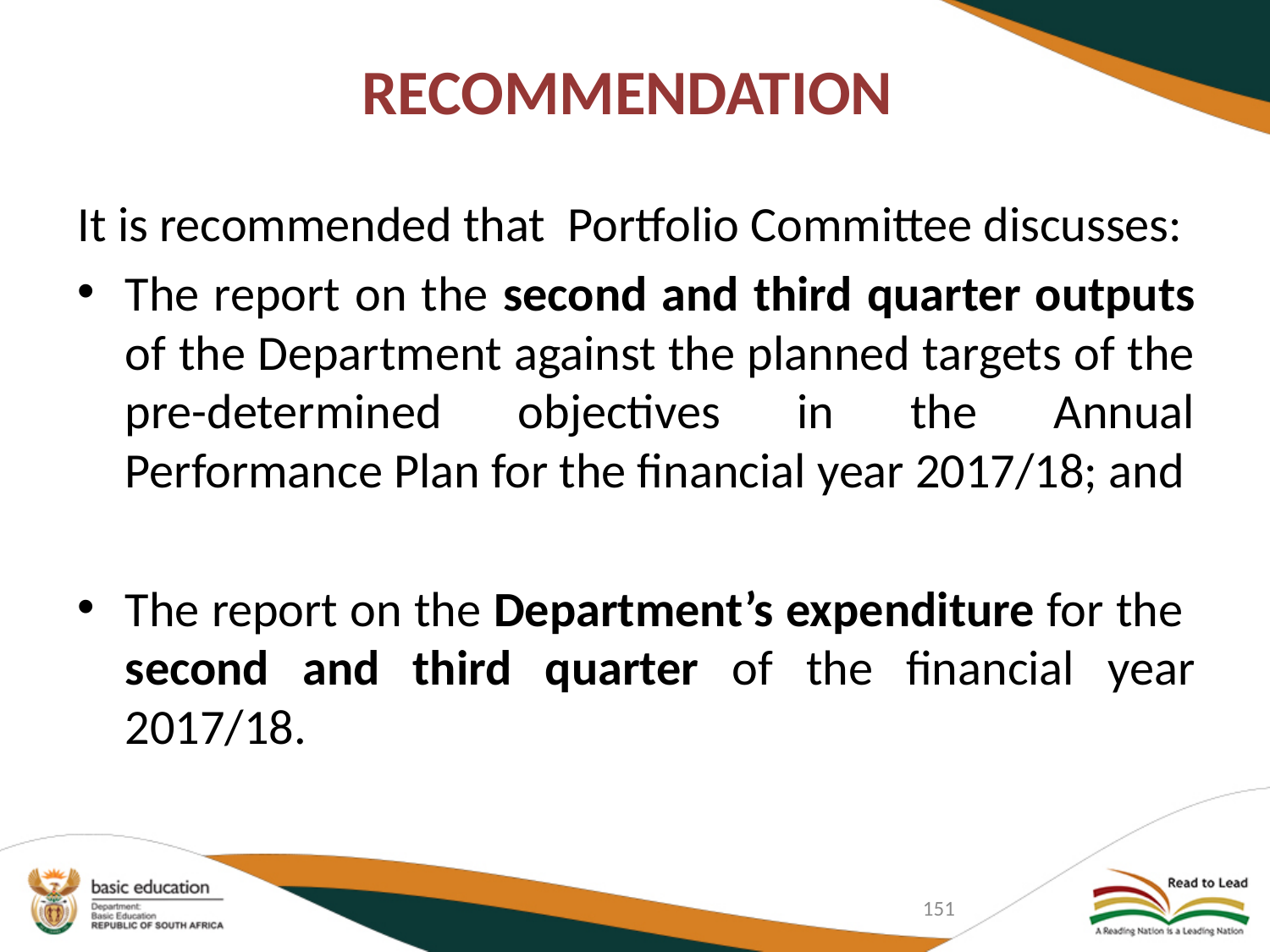

# RECOMMENDATION
It is recommended that  Portfolio Committee discusses:
The report on the second and third quarter outputs of the Department against the planned targets of the pre-determined objectives in the Annual Performance Plan for the financial year 2017/18; and

The report on the Department’s expenditure for the  second and third quarter of the financial year 2017/18.
151